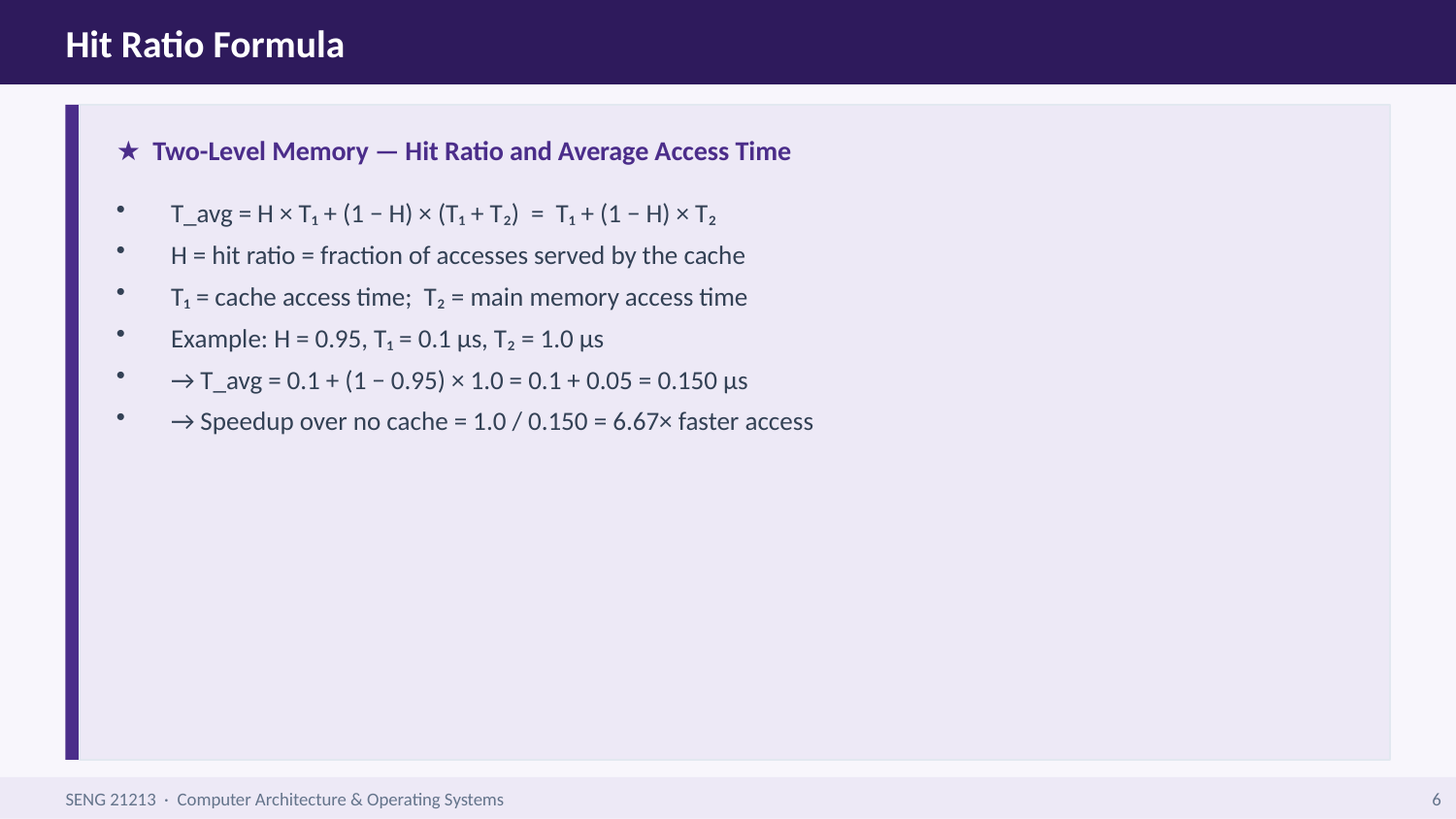

Hit Ratio Formula

★  Two-Level Memory — Hit Ratio and Average Access Time
T_avg = H × T₁ + (1 − H) × (T₁ + T₂)  =  T₁ + (1 − H) × T₂
H = hit ratio = fraction of accesses served by the cache
T₁ = cache access time;  T₂ = main memory access time
Example: H = 0.95, T₁ = 0.1 µs, T₂ = 1.0 µs
→ T_avg = 0.1 + (1 − 0.95) × 1.0 = 0.1 + 0.05 = 0.150 µs
→ Speedup over no cache = 1.0 / 0.150 = 6.67× faster access

SENG 21213  ·  Computer Architecture & Operating Systems
6